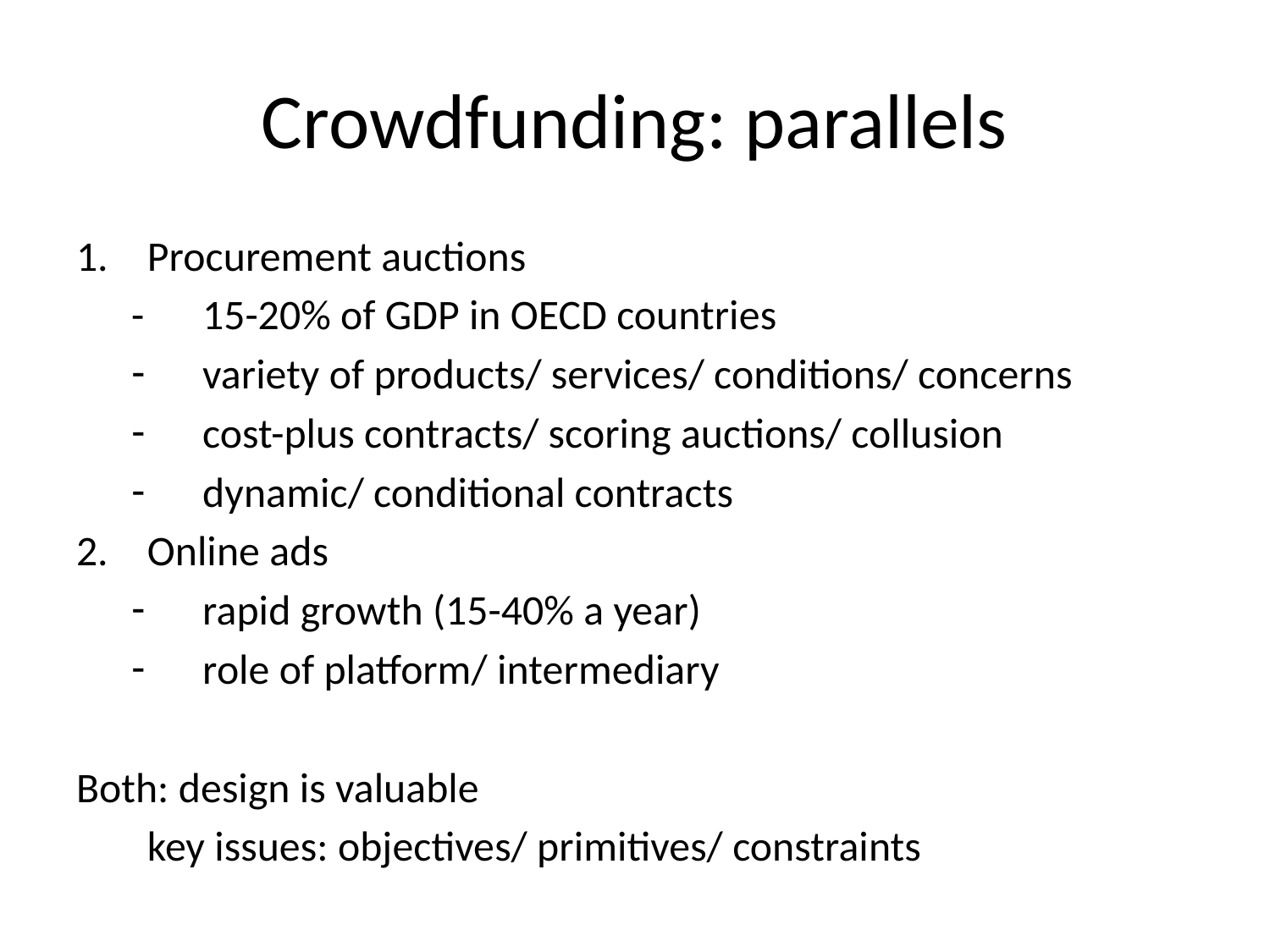

# Crowdfunding: parallels
Procurement auctions
-  	15-20% of GDP in OECD countries
variety of products/ services/ conditions/ concerns
cost-plus contracts/ scoring auctions/ collusion
dynamic/ conditional contracts
Online ads
rapid growth (15-40% a year)
role of platform/ intermediary

Both: design is valuable
	key issues: objectives/ primitives/ constraints